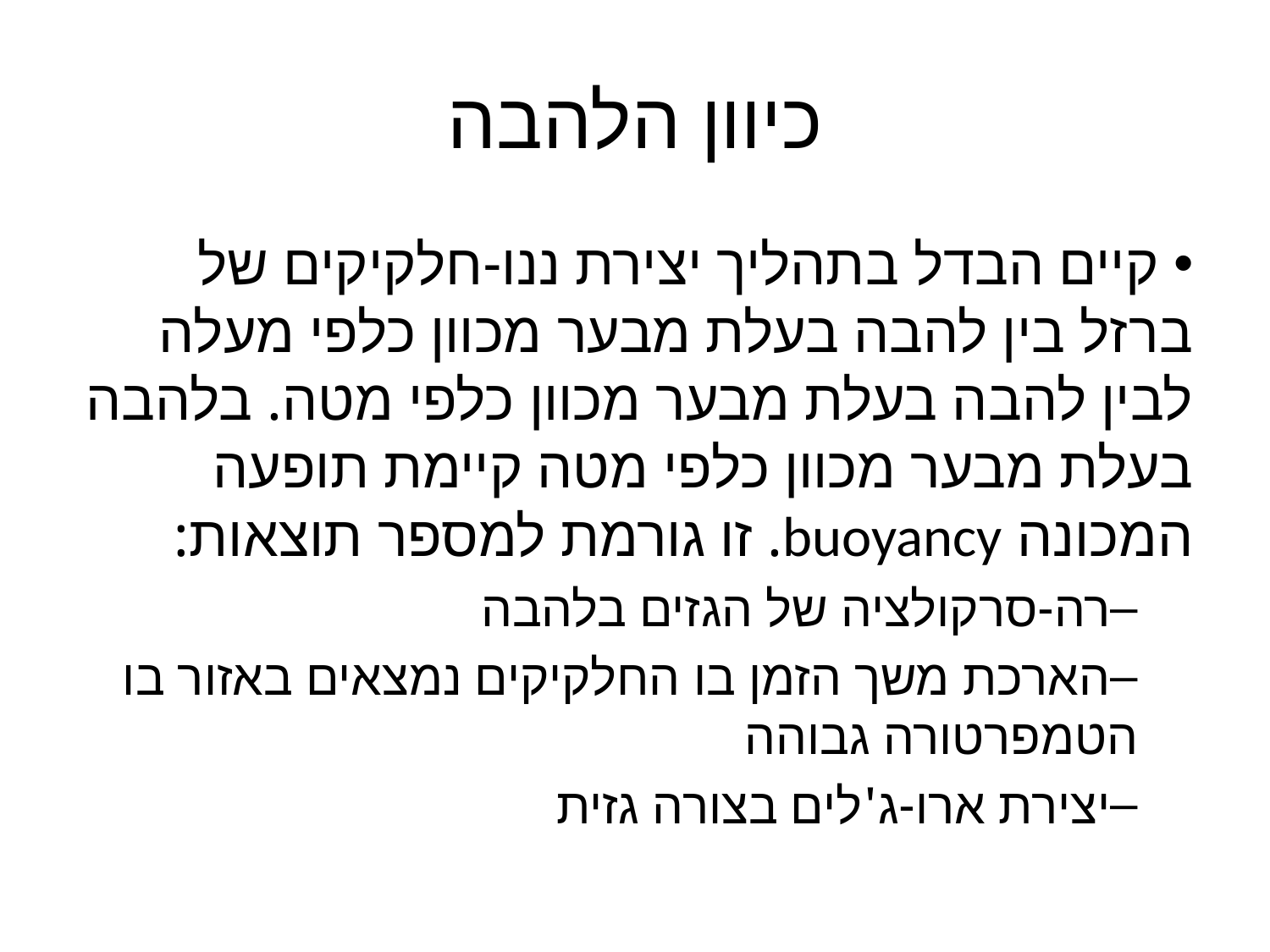

# כיוון הלהבה
 קיים הבדל בתהליך יצירת ננו-חלקיקים של ברזל בין להבה בעלת מבער מכוון כלפי מעלה לבין להבה בעלת מבער מכוון כלפי מטה. בלהבה בעלת מבער מכוון כלפי מטה קיימת תופעה המכונה buoyancy. זו גורמת למספר תוצאות:
רה-סרקולציה של הגזים בלהבה
הארכת משך הזמן בו החלקיקים נמצאים באזור בו הטמפרטורה גבוהה
יצירת ארו-ג'לים בצורה גזית